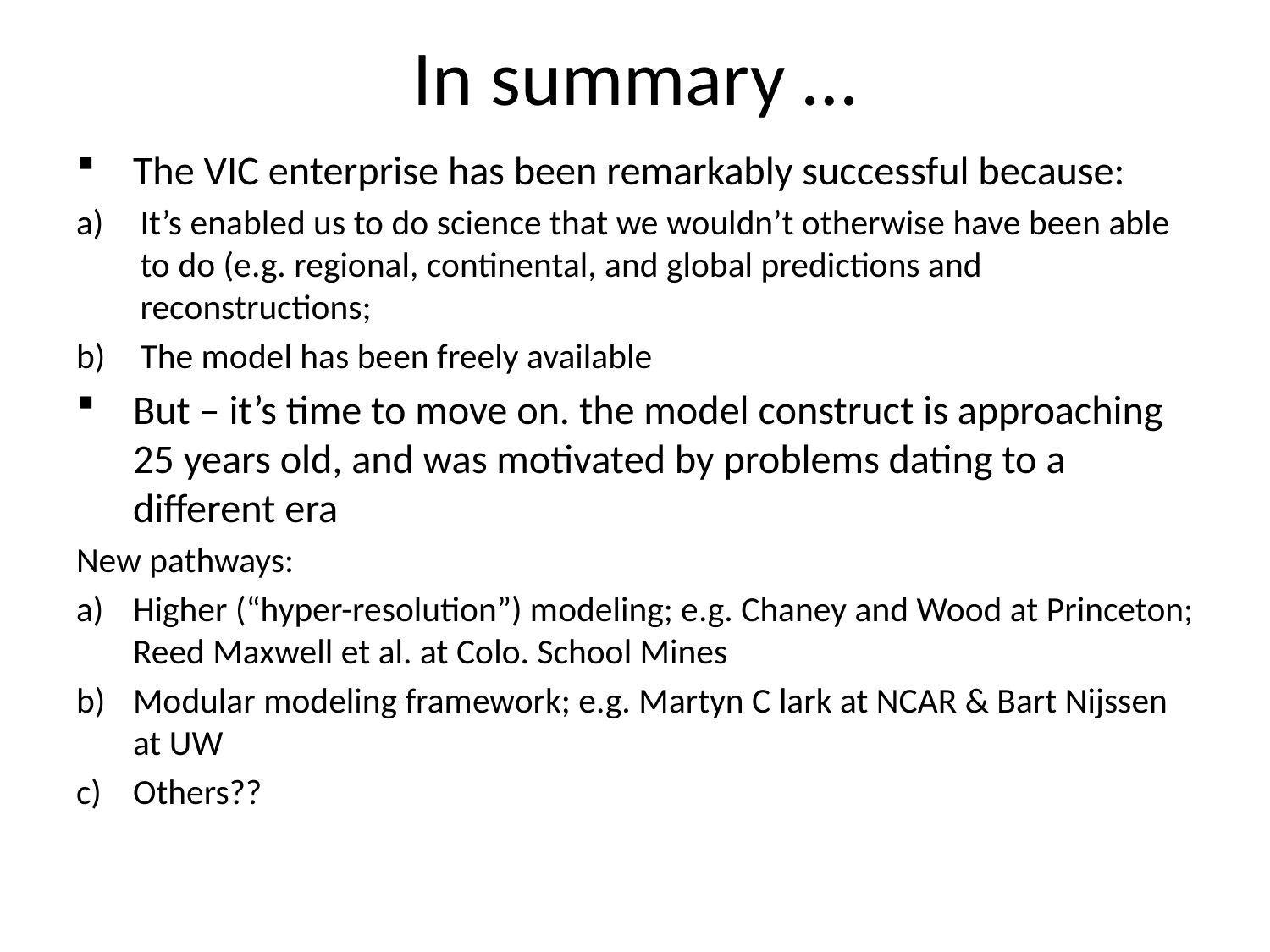

# In summary …
The VIC enterprise has been remarkably successful because:
It’s enabled us to do science that we wouldn’t otherwise have been able to do (e.g. regional, continental, and global predictions and reconstructions;
The model has been freely available
But – it’s time to move on. the model construct is approaching 25 years old, and was motivated by problems dating to a different era
New pathways:
Higher (“hyper-resolution”) modeling; e.g. Chaney and Wood at Princeton; Reed Maxwell et al. at Colo. School Mines
Modular modeling framework; e.g. Martyn C lark at NCAR & Bart Nijssen at UW
Others??